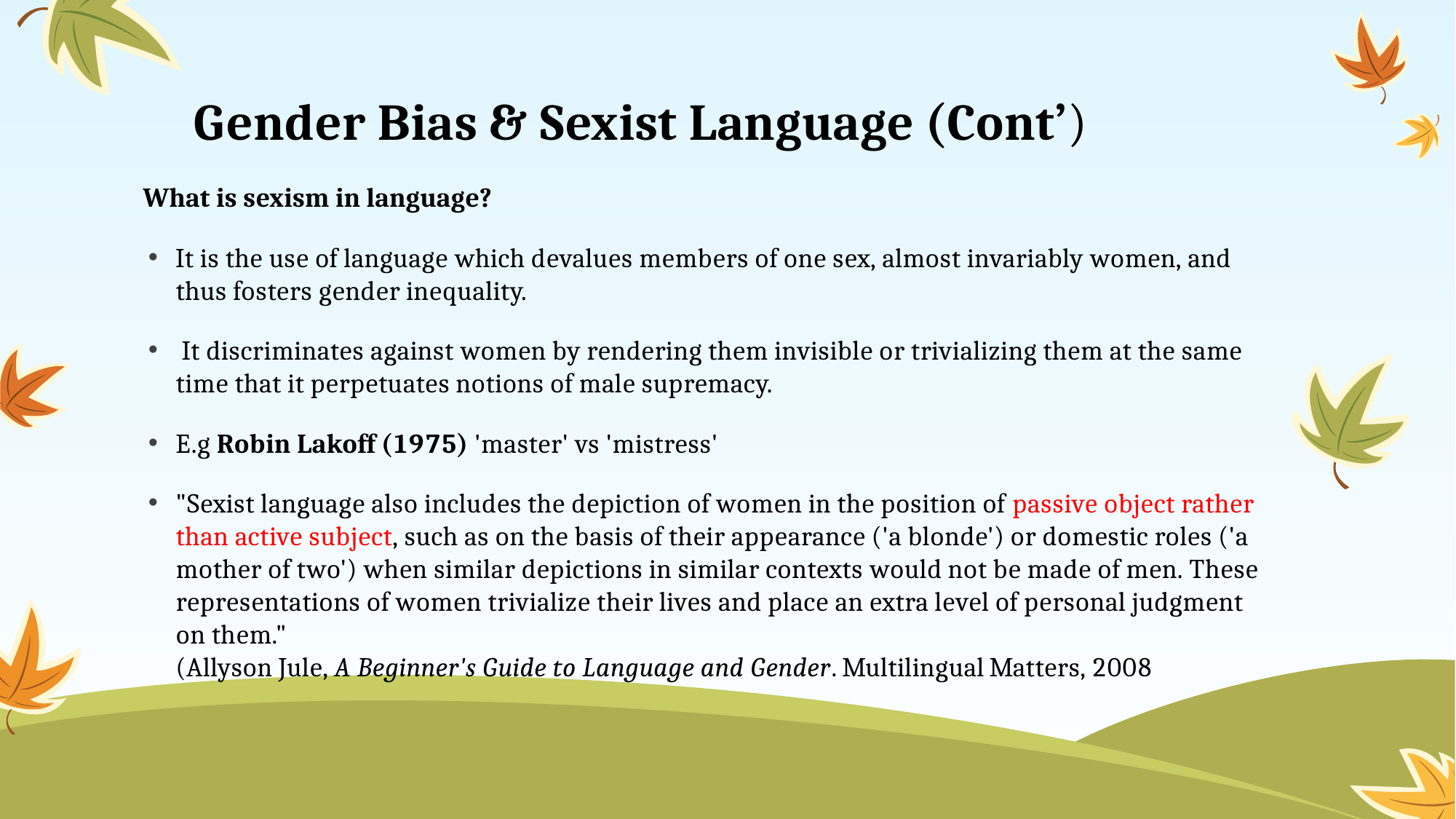

# Gender Bias & Sexist Language (Cont’)
What is sexism in language?
It is the use of language which devalues members of one sex, almost invariably women, and thus fosters gender inequality.
 It discriminates against women by rendering them invisible or trivializing them at the same time that it perpetuates notions of male supremacy.
E.g Robin Lakoff (1975) 'master' vs 'mistress'
"Sexist language also includes the depiction of women in the position of passive object rather than active subject, such as on the basis of their appearance ('a blonde') or domestic roles ('a mother of two') when similar depictions in similar contexts would not be made of men. These representations of women trivialize their lives and place an extra level of personal judgment on them."
(Allyson Jule, A Beginner's Guide to Language and Gender. Multilingual Matters, 2008